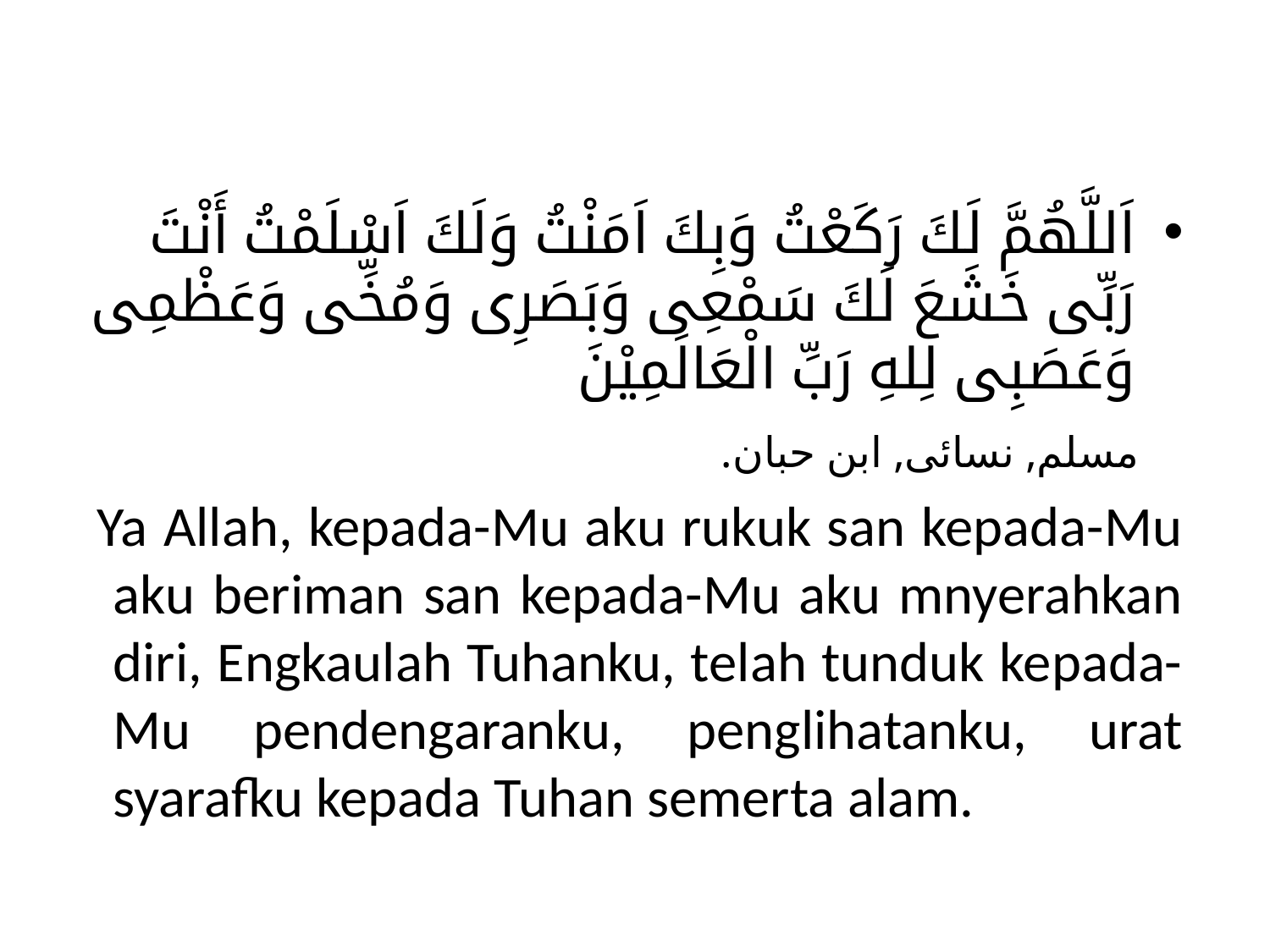

اَللَّهُمَّ لَكَ رَكَعْتُ وَبِكَ اَمَنْتُ وَلَكَ اَسْلَمْتُ أَنْتَ رَبِّى خَشَعَ لَكَ سَمْعِى وَبَصَرِى وَمُخِّى وَعَظْمِى وَعَصَبِى لِلهِ رَبِّ الْعَالَمِيْنَ
   مسلم, نسائى, ابن حبان.
  Ya Allah, kepada-Mu aku rukuk san kepada-Mu aku beriman san kepada-Mu aku mnyerahkan diri, Engkaulah Tuhanku, telah tunduk kepada-Mu pendengaranku, penglihatanku, urat syarafku kepada Tuhan semerta alam.